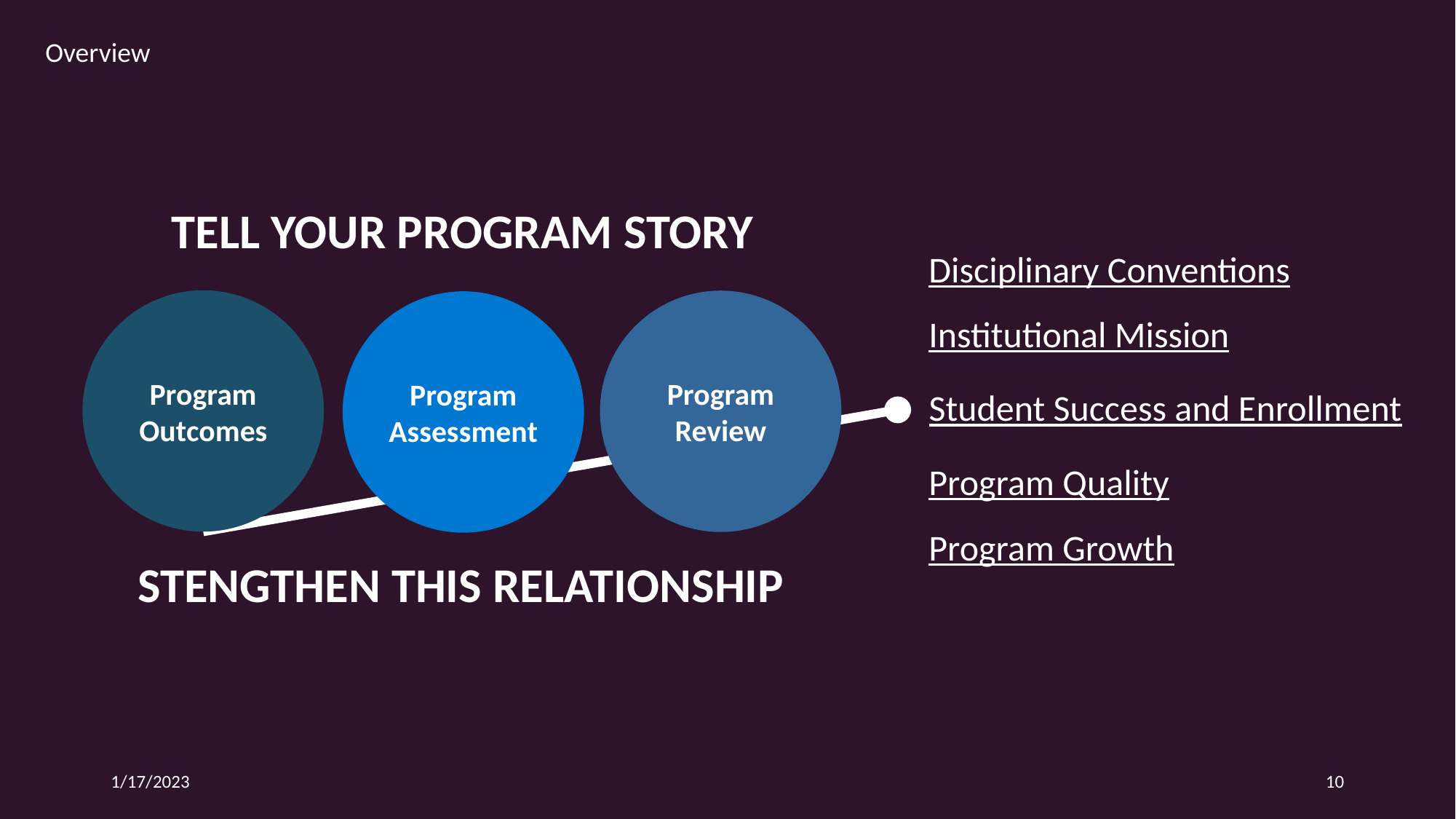

Overview
TELL YOUR PROGRAM STORY
Disciplinary Conventions
Institutional Mission
Student Success and Enrollment
Program Quality
Program Growth
Program Outcomes
Program Review
Program Assessment

STENGTHEN THIS RELATIONSHIP
1/17/2023
10